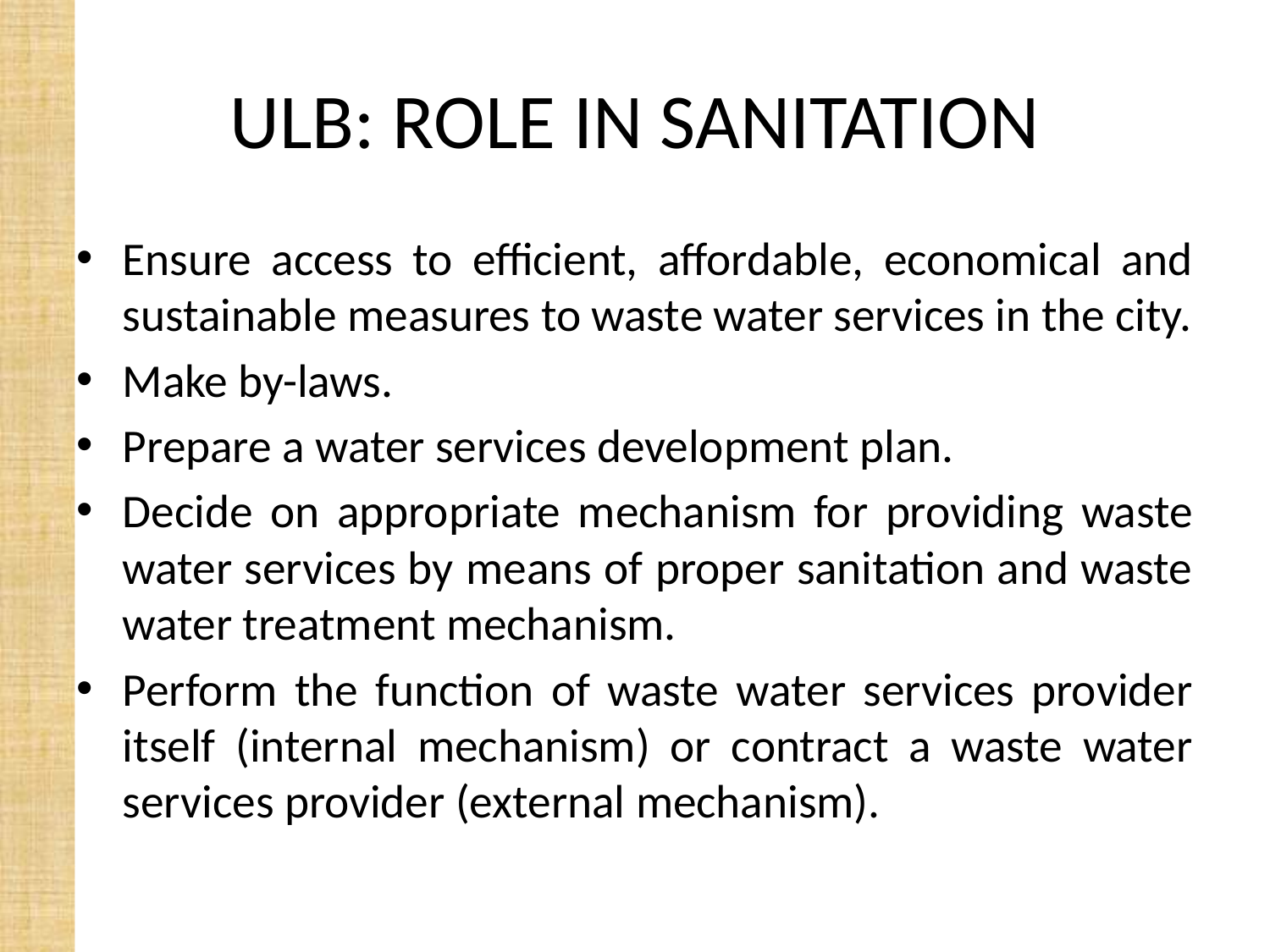

# ULB: ROLE IN SANITATION
Ensure access to efficient, affordable, economical and sustainable measures to waste water services in the city.
Make by-laws.
Prepare a water services development plan.
Decide on appropriate mechanism for providing waste water services by means of proper sanitation and waste water treatment mechanism.
Perform the function of waste water services provider itself (internal mechanism) or contract a waste water services provider (external mechanism).